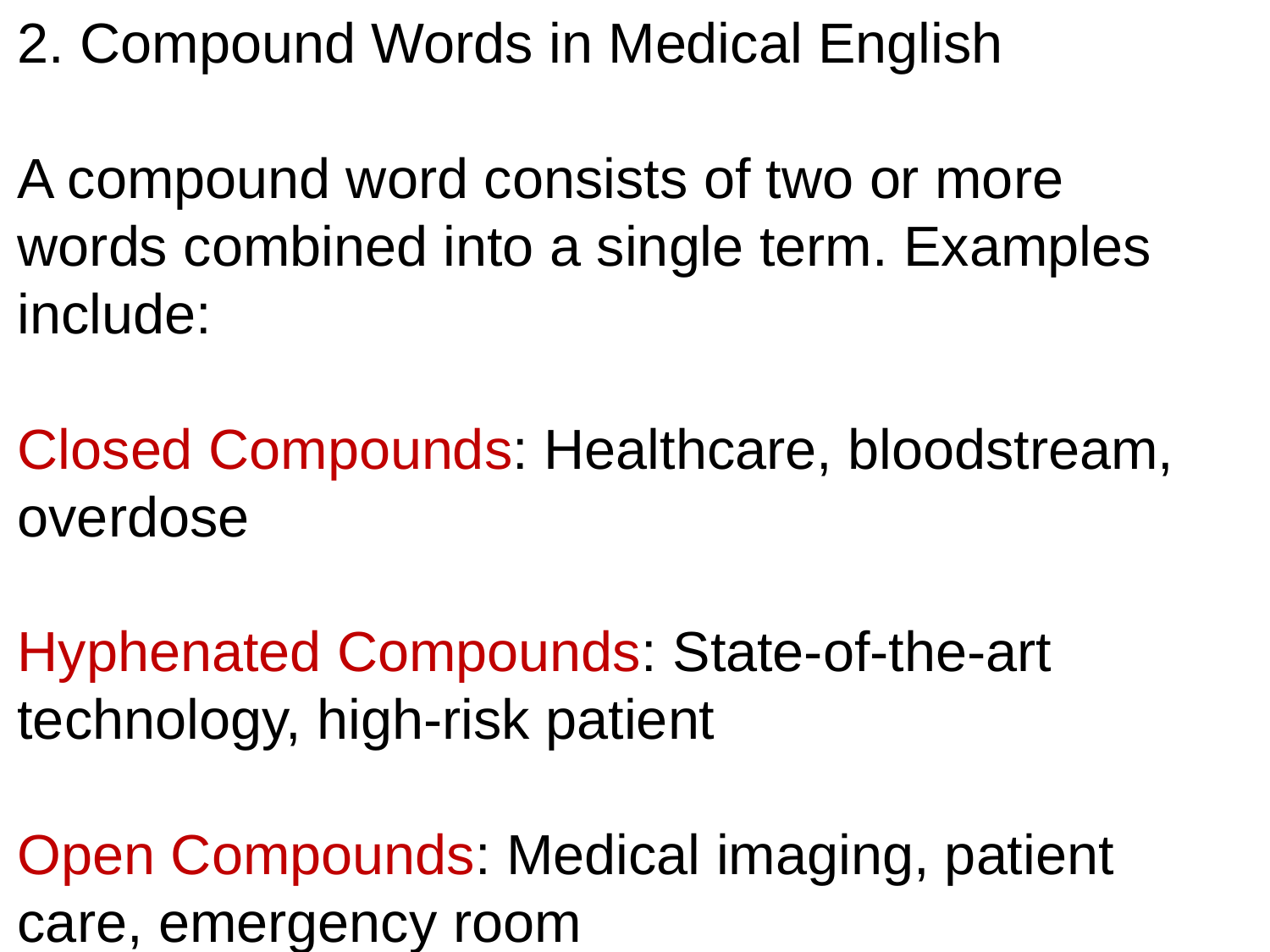

2. Compound Words in Medical English

A compound word consists of two or more words combined into a single term. Examples include:

Closed Compounds: Healthcare, bloodstream, overdose

Hyphenated Compounds: State-of-the-art technology, high-risk patient

Open Compounds: Medical imaging, patient care, emergency room

Why Are Compound Words Important?
-Simplify complex medical concepts.
-Improve efficiency in documentation and communication.